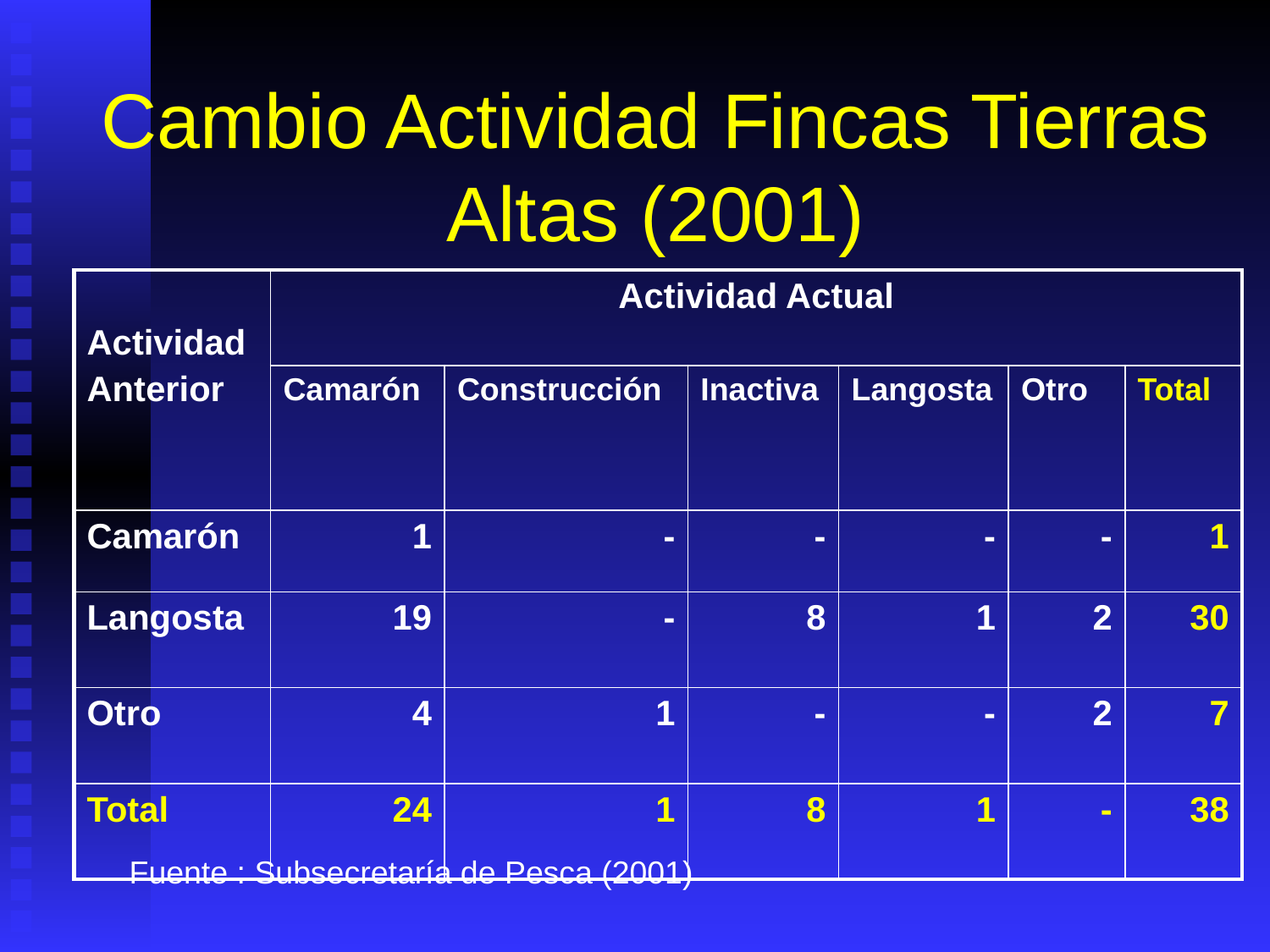

# Cambio Actividad Fincas Tierras Altas (2001)
| Actividad Anterior | Actividad Actual |  |  |  |  |  |
| --- | --- | --- | --- | --- | --- | --- |
|  | Camarón | Construcción | Inactiva | Langosta | Otro | Total |
| Camarón | 1 | - | - | - | - | 1 |
| Langosta | 19 | - | 8 | 1 | 2 | 30 |
| Otro | 4 | 1 | - | - | 2 | 7 |
| Total | 24 | 1 | 8 | 1 | - | 38 |
Fuente : Subsecretaría de Pesca (2001)